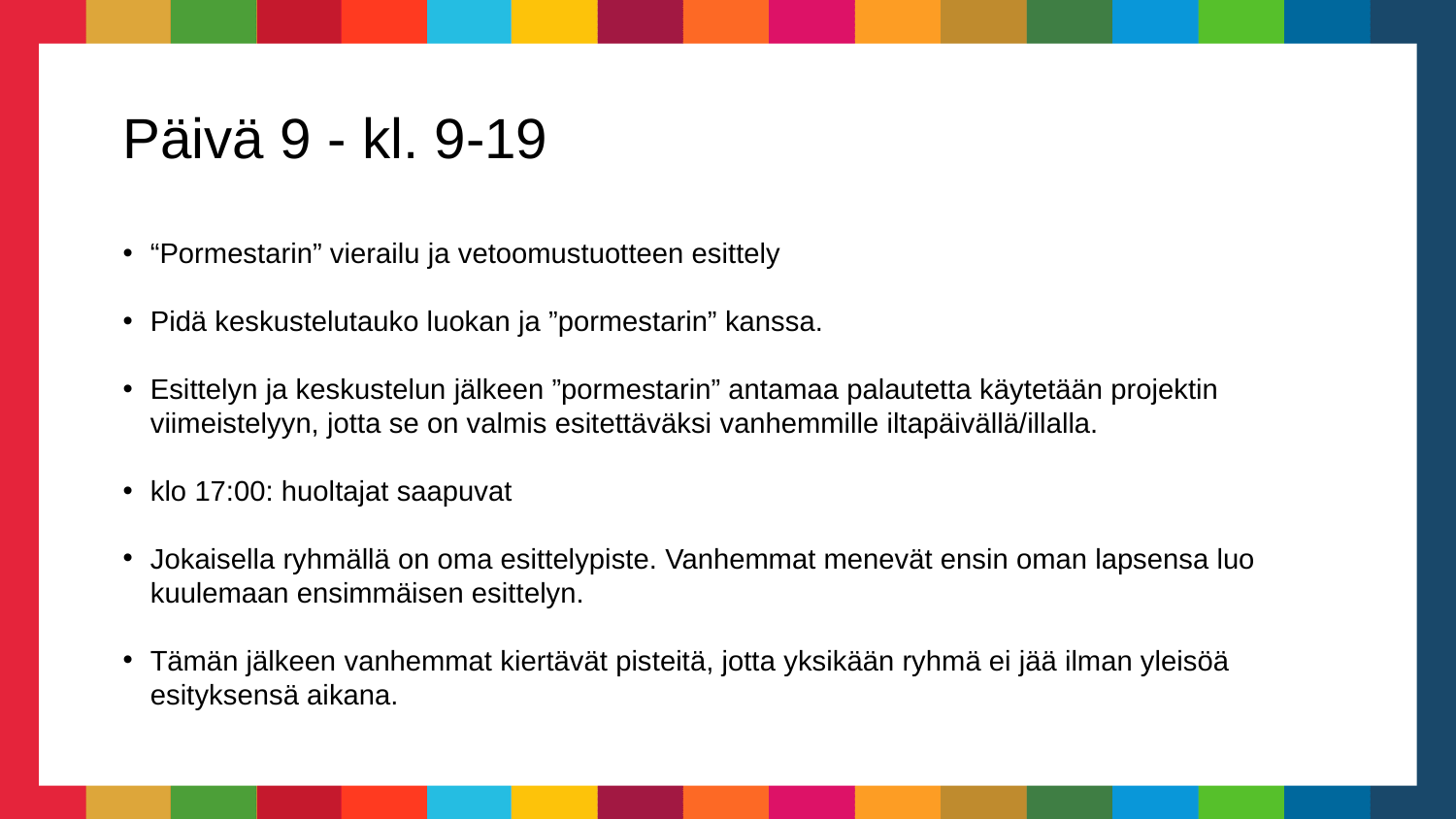

Päivä 9 - kl. 9-19
“Pormestarin” vierailu ja vetoomustuotteen esittely

Pidä keskustelutauko luokan ja ”pormestarin” kanssa.

Esittelyn ja keskustelun jälkeen ”pormestarin” antamaa palautetta käytetään projektin viimeistelyyn, jotta se on valmis esitettäväksi vanhemmille iltapäivällä/illalla.

klo 17:00: huoltajat saapuvat

Jokaisella ryhmällä on oma esittelypiste. Vanhemmat menevät ensin oman lapsensa luo kuulemaan ensimmäisen esittelyn.

Tämän jälkeen vanhemmat kiertävät pisteitä, jotta yksikään ryhmä ei jää ilman yleisöä esityksensä aikana.